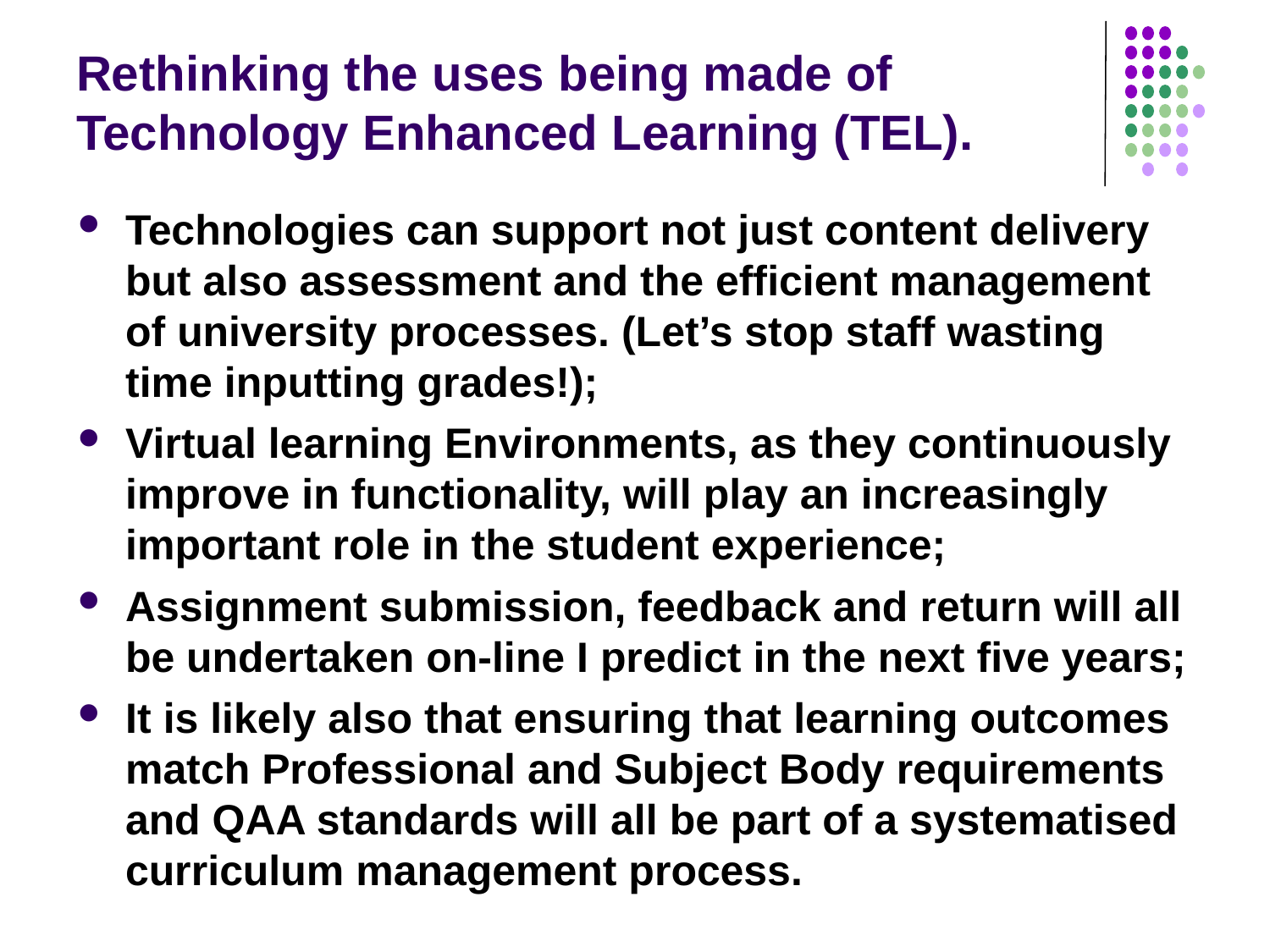

# Rethinking the uses being made of Technology Enhanced Learning (TEL).
Technologies can support not just content delivery but also assessment and the efficient management of university processes. (Let’s stop staff wasting time inputting grades!);
Virtual learning Environments, as they continuously improve in functionality, will play an increasingly important role in the student experience;
Assignment submission, feedback and return will all be undertaken on-line I predict in the next five years;
It is likely also that ensuring that learning outcomes match Professional and Subject Body requirements and QAA standards will all be part of a systematised curriculum management process.